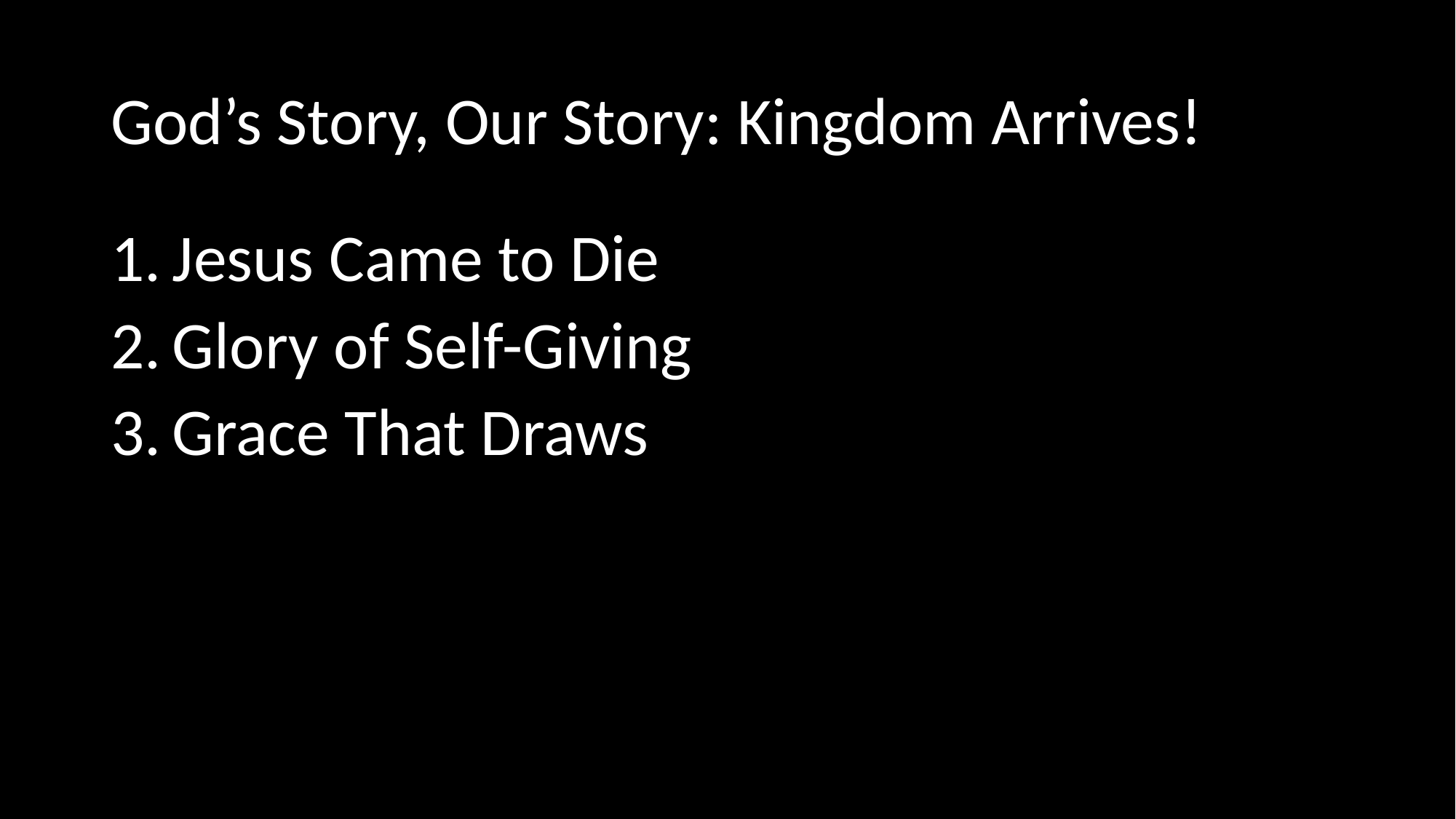

# God’s Story, Our Story: Kingdom Arrives!
Jesus Came to Die
Glory of Self-Giving
Grace That Draws